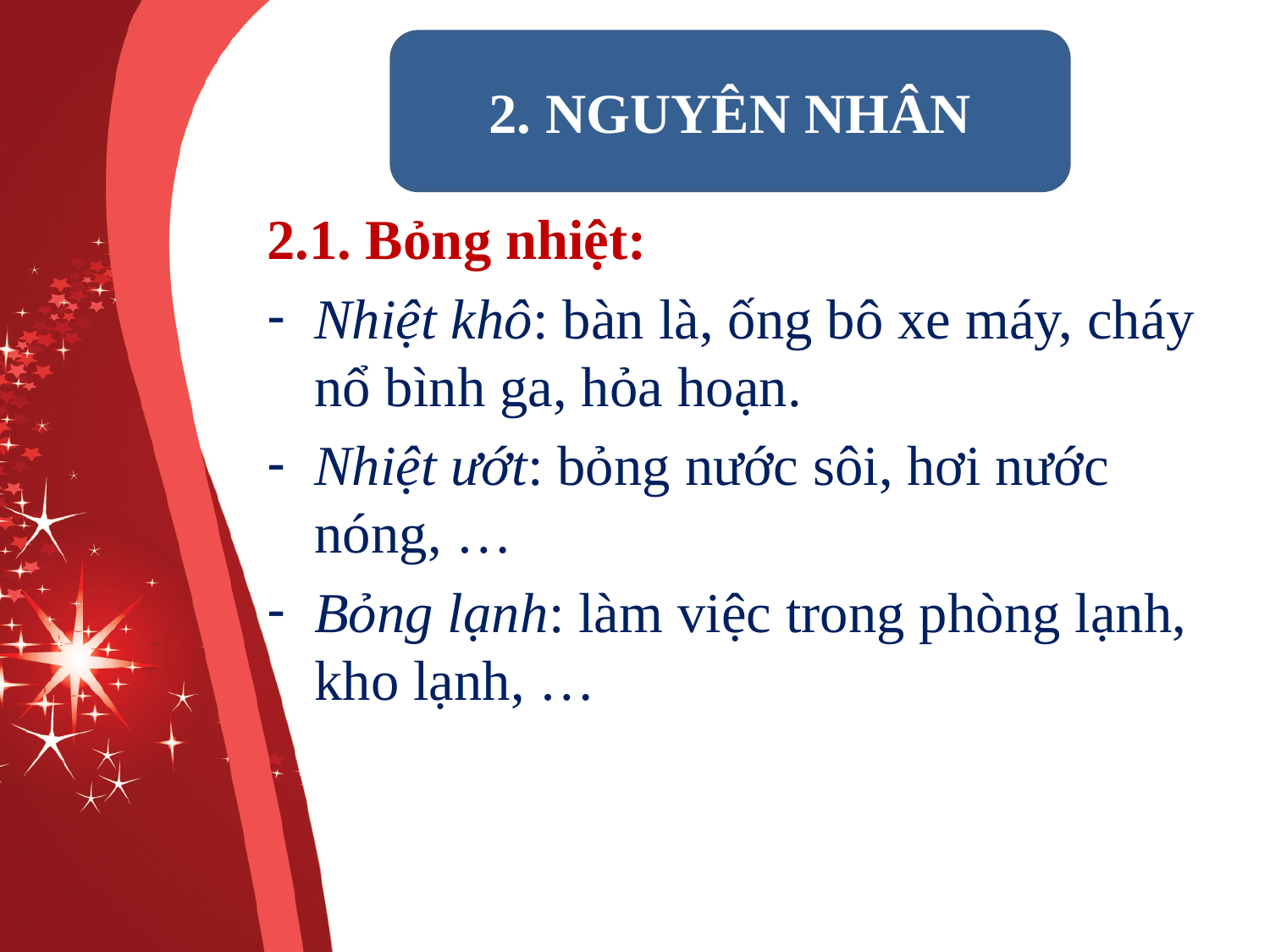

2. NGUYÊN NHÂN
2.1. Bỏng nhiệt:
Nhiệt khô: bàn là, ống bô xe máy, cháy nổ bình ga, hỏa hoạn.
Nhiệt ướt: bỏng nước sôi, hơi nước nóng, …
Bỏng lạnh: làm việc trong phòng lạnh, kho lạnh, …